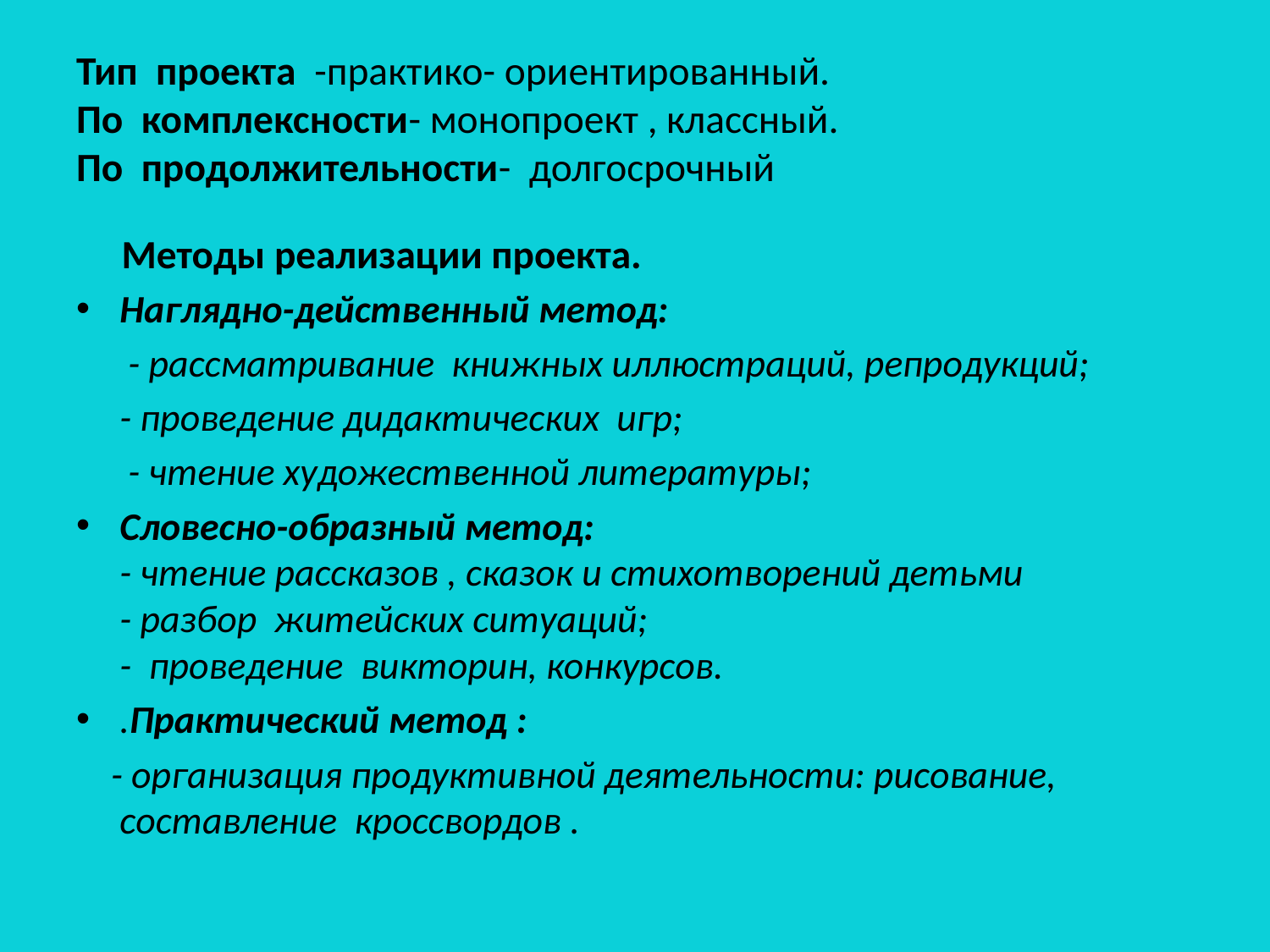

# Тип  проекта  -практико- ориентированный. По  комплексности- монопроект , классный. По  продолжительности-  долгосрочный
     Методы реализации проекта.
Наглядно-действенный метод:
      - рассматривание  книжных иллюстраций, репродукций;
     - проведение дидактических  игр;
      - чтение художественной литературы;
Словесно-образный метод: 
- чтение рассказов , сказок и стихотворений детьми
- разбор  житейских ситуаций;
-  проведение  викторин, конкурсов.
.Практический метод :
    - организация продуктивной деятельности: рисование,  составление  кроссвордов .